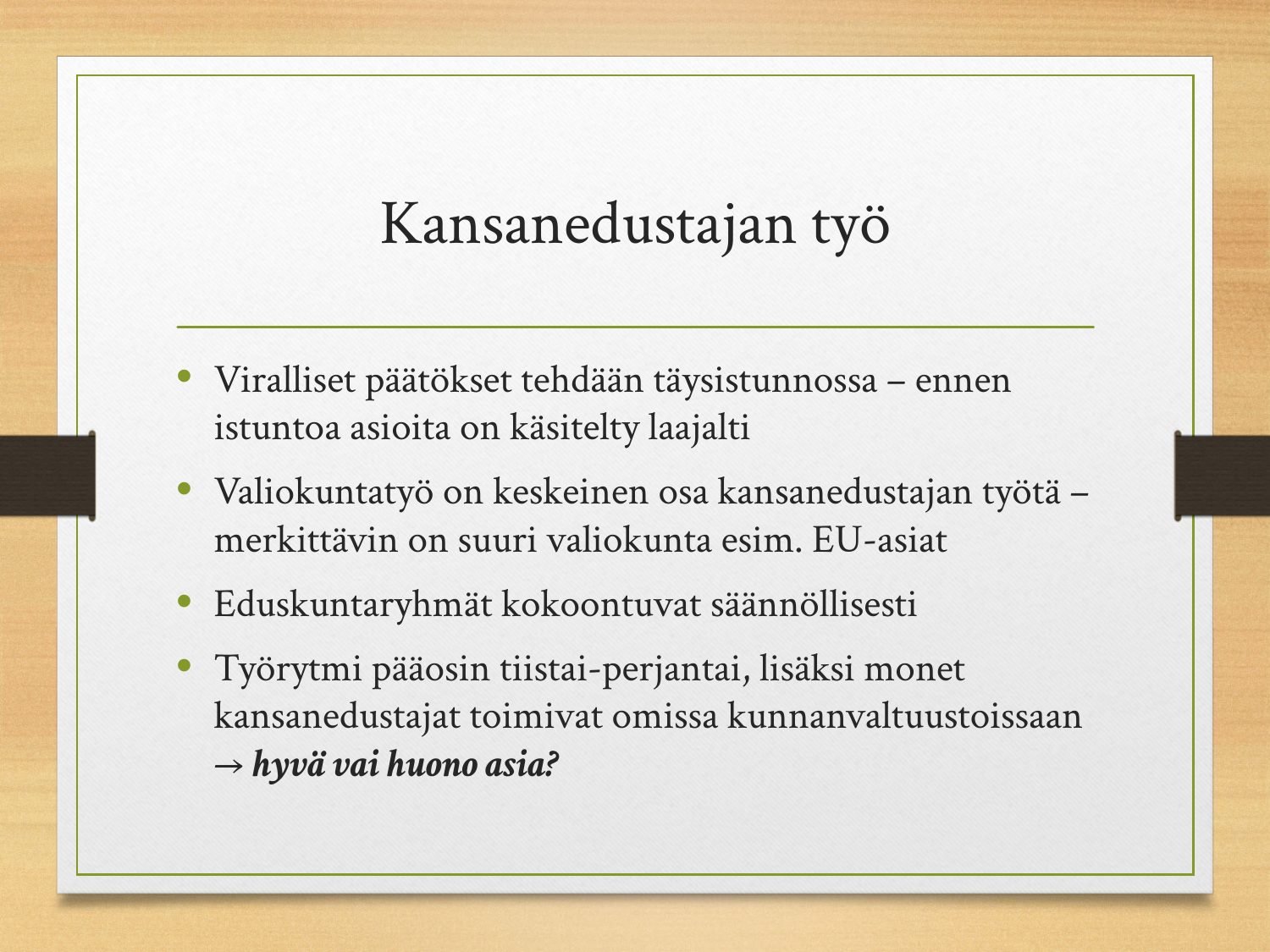

# Kansanedustajan työ
Viralliset päätökset tehdään täysistunnossa – ennen istuntoa asioita on käsitelty laajalti
Valiokuntatyö on keskeinen osa kansanedustajan työtä – merkittävin on suuri valiokunta esim. EU-asiat
Eduskuntaryhmät kokoontuvat säännöllisesti
Työrytmi pääosin tiistai-perjantai, lisäksi monet kansanedustajat toimivat omissa kunnanvaltuustoissaan → hyvä vai huono asia?